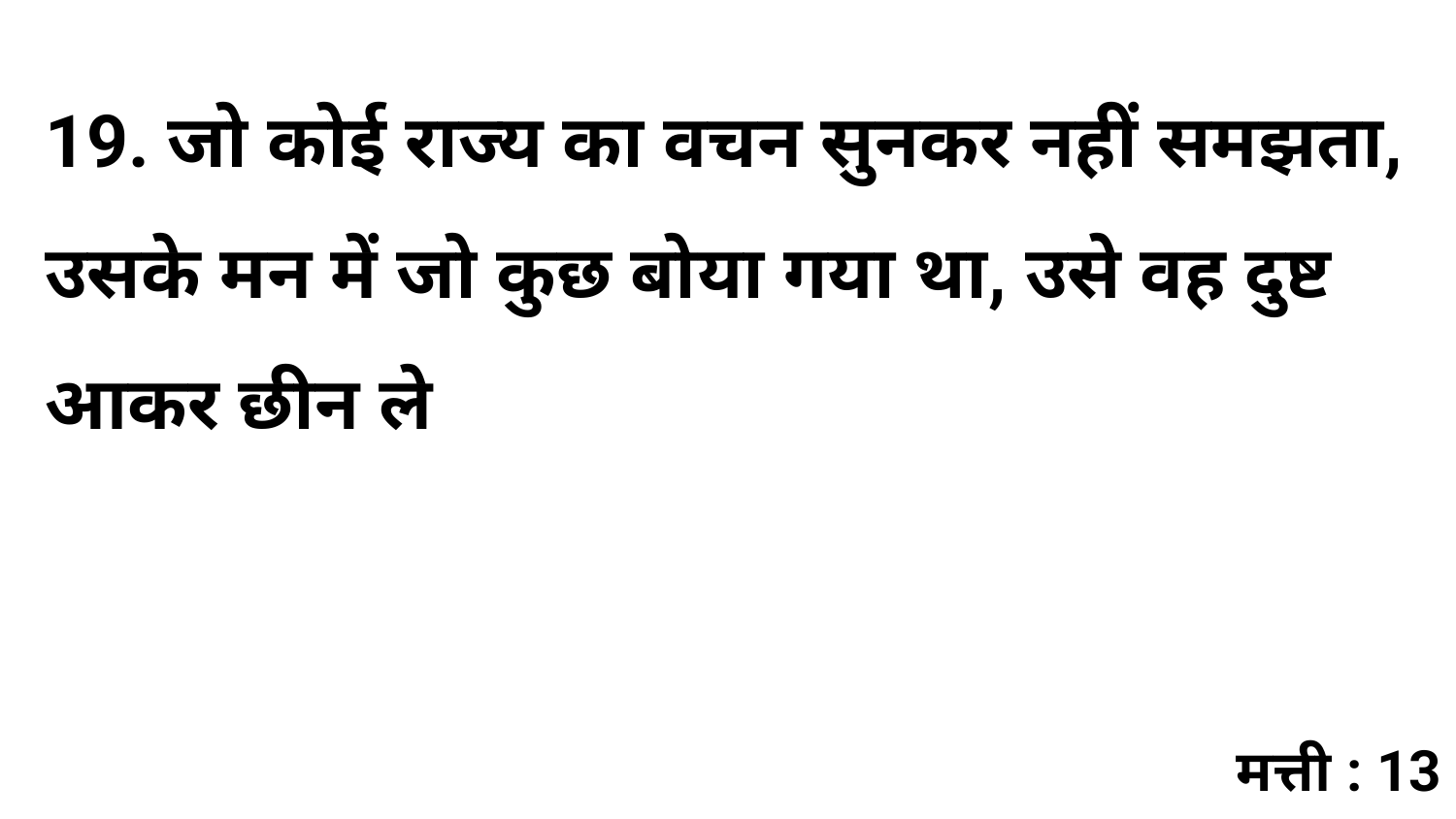

19. जो कोई राज्य का वचन सुनकर नहीं समझता, उसके मन में जो कुछ बोया गया था, उसे वह दुष्ट आकर छीन ले
मत्ती : 13